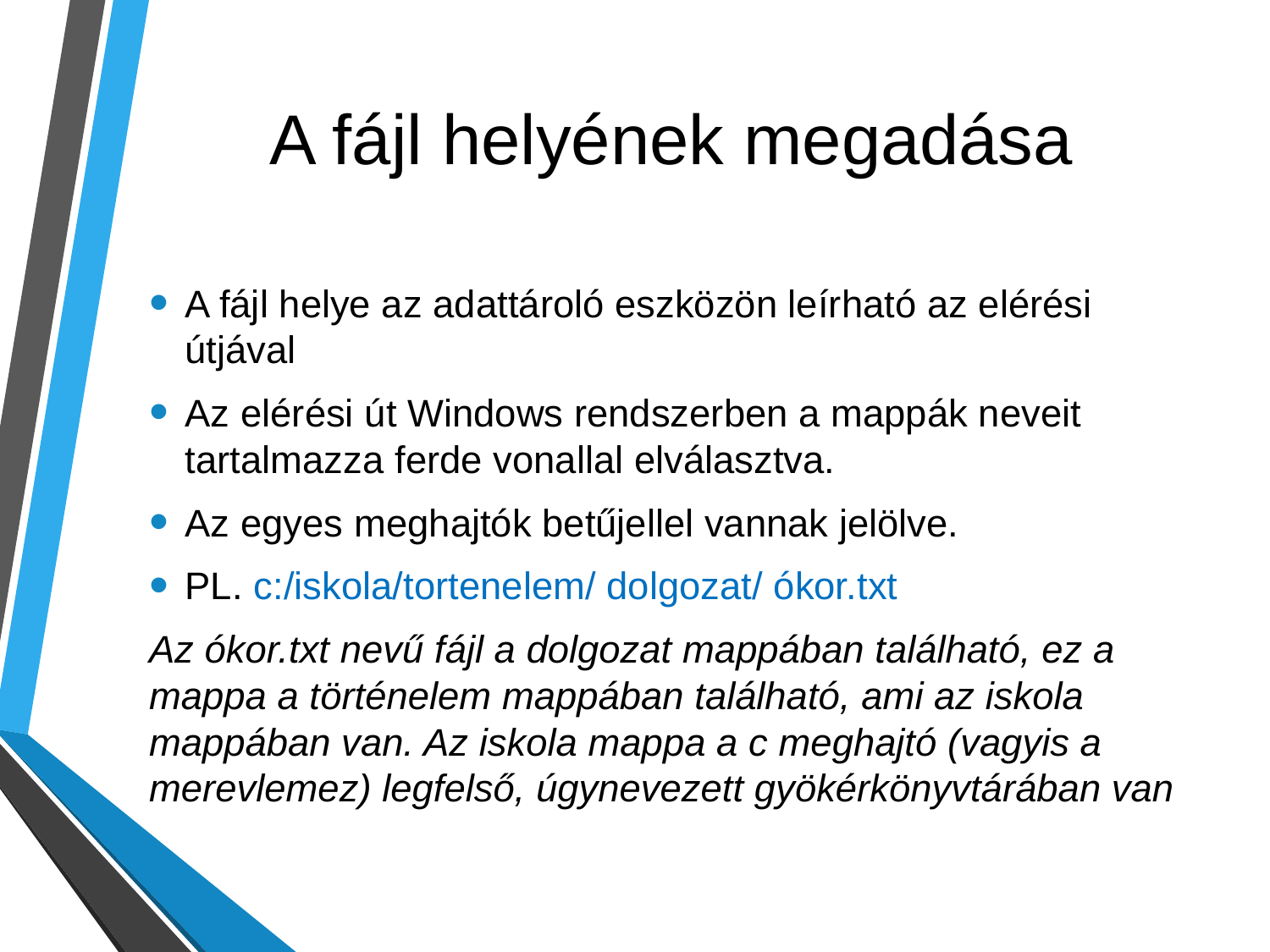

# A fájl helyének megadása
A fájl helye az adattároló eszközön leírható az elérési útjával
Az elérési út Windows rendszerben a mappák neveit tartalmazza ferde vonallal elválasztva.
Az egyes meghajtók betűjellel vannak jelölve.
PL. c:/iskola/tortenelem/ dolgozat/ ókor.txt
Az ókor.txt nevű fájl a dolgozat mappában található, ez a mappa a történelem mappában található, ami az iskola mappában van. Az iskola mappa a c meghajtó (vagyis a merevlemez) legfelső, úgynevezett gyökérkönyvtárában van